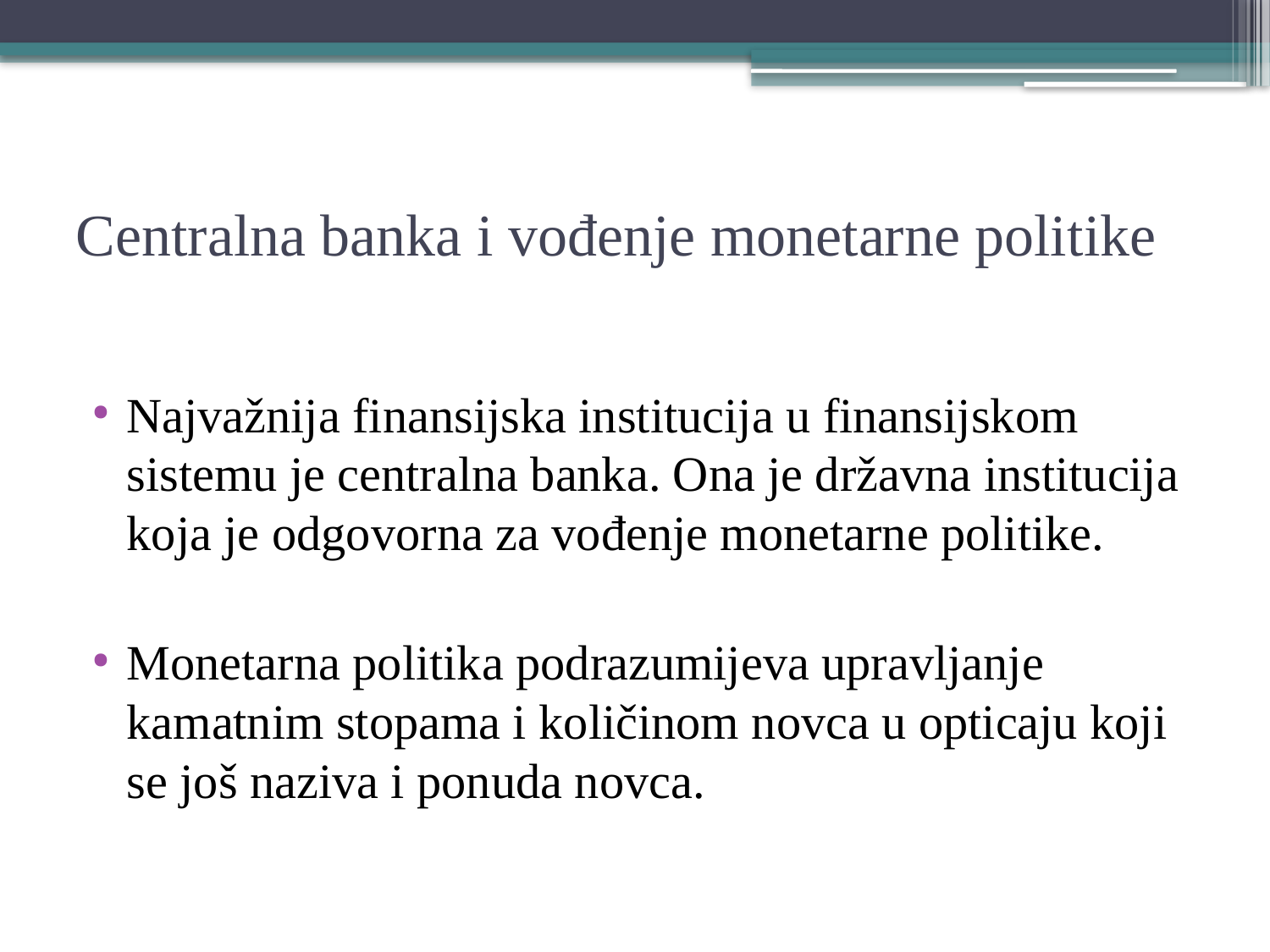

# Centralna banka i vođenje monetarne politike

Najvažnija finansijska institucija u finansijskom sistemu je centralna banka. Ona je državna institucija koja je odgovorna za vođenje monetarne politike.

Monetarna politika podrazumijeva upravljanje kamatnim stopama i količinom novca u opticaju koji se još naziva i ponuda novca.